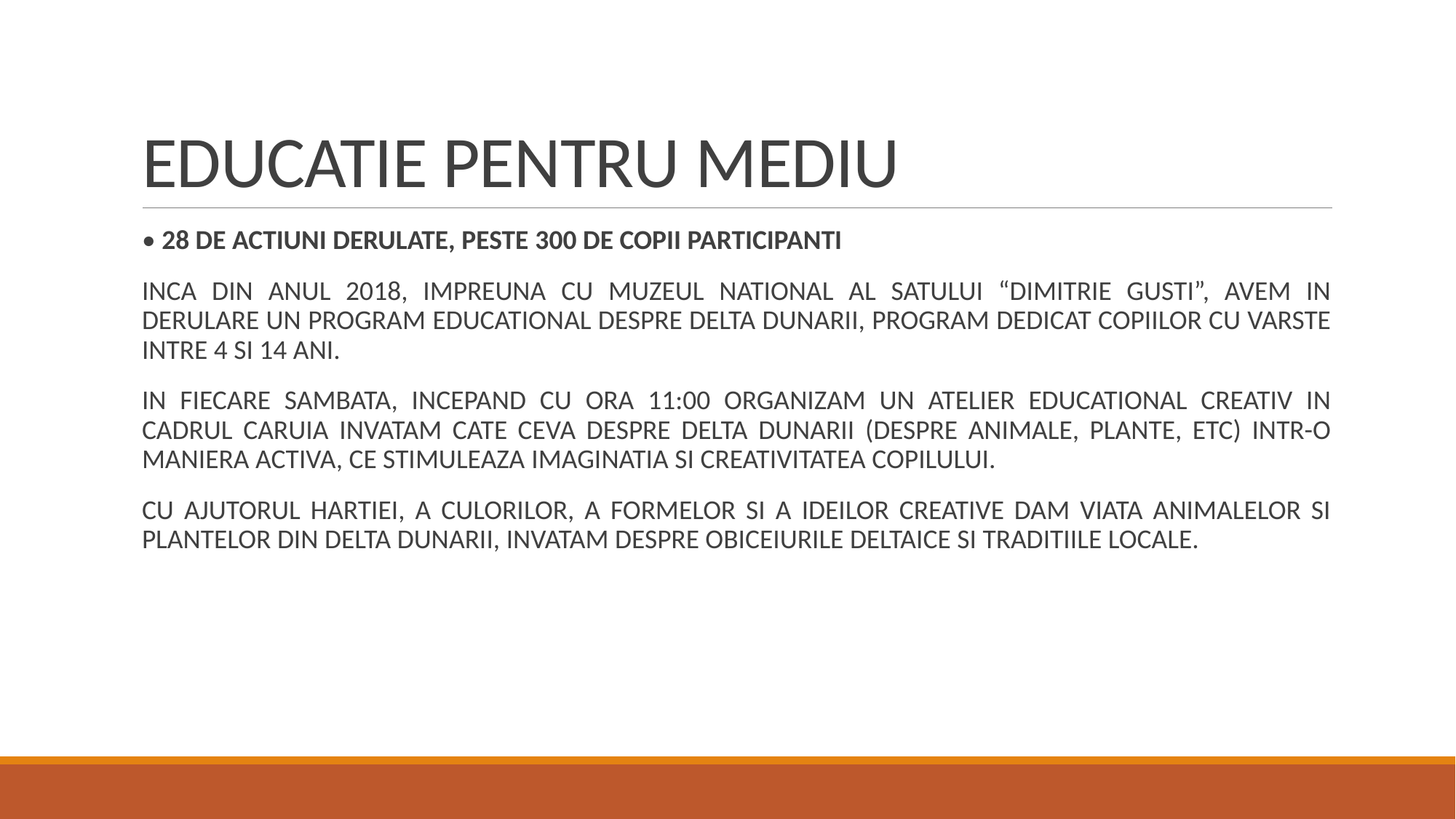

# EDUCATIE PENTRU MEDIU
• 28 DE ACTIUNI DERULATE, PESTE 300 DE COPII PARTICIPANTI
INCA DIN ANUL 2018, IMPREUNA CU MUZEUL NATIONAL AL SATULUI “DIMITRIE GUSTI”, AVEM IN DERULARE UN PROGRAM EDUCATIONAL DESPRE DELTA DUNARII, PROGRAM DEDICAT COPIILOR CU VARSTE INTRE 4 SI 14 ANI.
IN FIECARE SAMBATA, INCEPAND CU ORA 11:00 ORGANIZAM UN ATELIER EDUCATIONAL CREATIV IN CADRUL CARUIA INVATAM CATE CEVA DESPRE DELTA DUNARII (DESPRE ANIMALE, PLANTE, ETC) INTR-O MANIERA ACTIVA, CE STIMULEAZA IMAGINATIA SI CREATIVITATEA COPILULUI.
CU AJUTORUL HARTIEI, A CULORILOR, A FORMELOR SI A IDEILOR CREATIVE DAM VIATA ANIMALELOR SI PLANTELOR DIN DELTA DUNARII, INVATAM DESPRE OBICEIURILE DELTAICE SI TRADITIILE LOCALE.